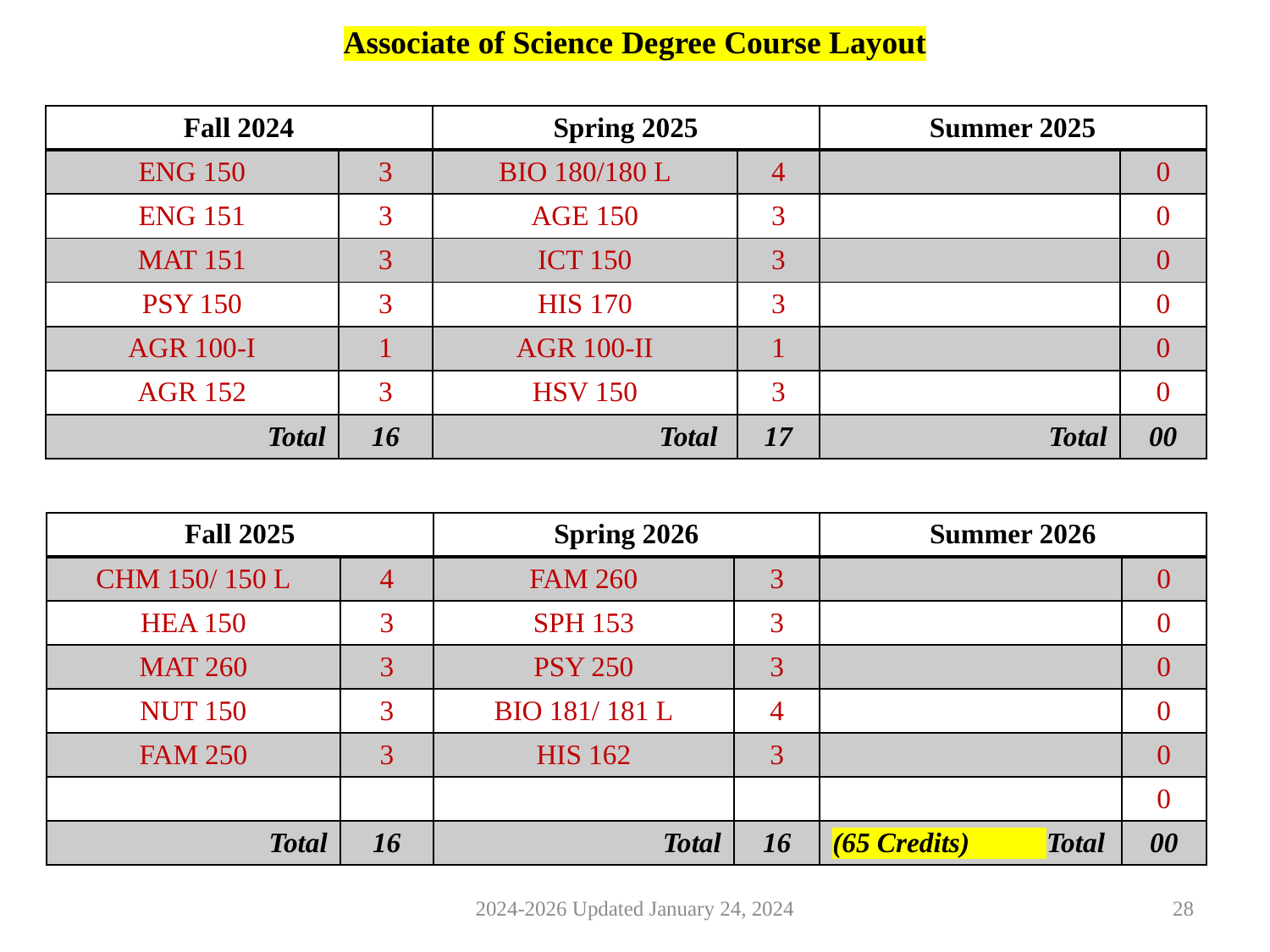

Associate of Science Degree Course Layout
| Fall 2024 |  | Spring 2025 |  | Summer 2025 |  |
| --- | --- | --- | --- | --- | --- |
| ENG 150 | 3 | BIO 180/180 L | 4 |  | 0 |
| ENG 151 | 3 | AGE 150 | 3 |  | 0 |
| MAT 151 | 3 | ICT 150 | 3 |  | 0 |
| PSY 150 | 3 | HIS 170 | 3 |  | 0 |
| AGR 100-I | 1 | AGR 100-II | 1 |  | 0 |
| AGR 152 | 3 | HSV 150 | 3 |  | 0 |
| Total | 16 | Total | 17 | Total | 00 |
| Fall 2025 |  | Spring 2026 |  | Summer 2026 |  |
| --- | --- | --- | --- | --- | --- |
| CHM 150/ 150 L | 4 | FAM 260 | 3 |  | 0 |
| HEA 150 | 3 | SPH 153 | 3 |  | 0 |
| MAT 260 | 3 | PSY 250 | 3 |  | 0 |
| NUT 150 | 3 | BIO 181/ 181 L | 4 |  | 0 |
| FAM 250 | 3 | HIS 162 | 3 |  | 0 |
|  |  |  |  |  | 0 |
| Total | 16 | Total | 16 | (65 Credits) Total | 00 |
2024-2026 Updated January 24, 2024
28